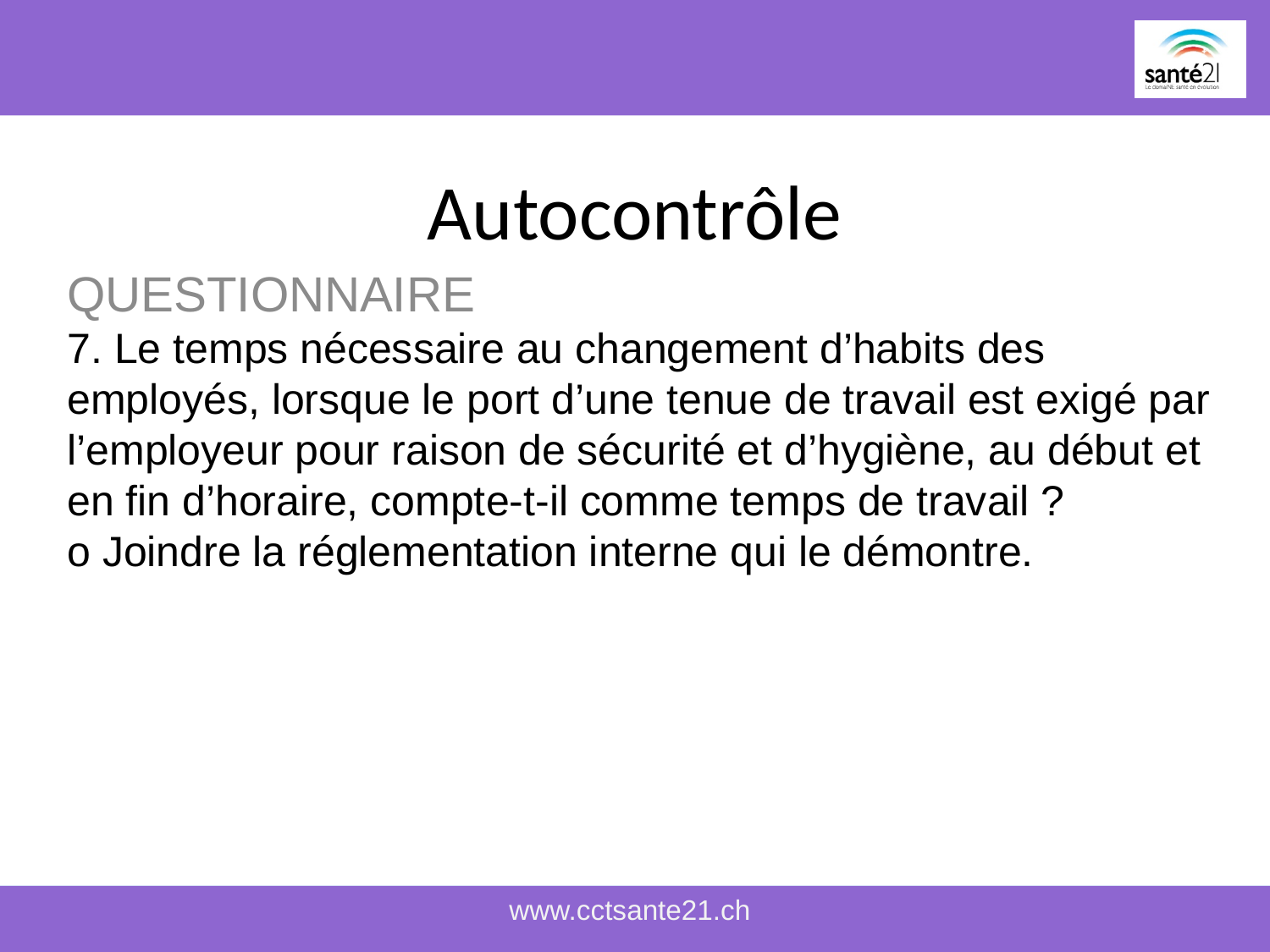

# Autocontrôle
QUESTIONNAIRE
7. Le temps nécessaire au changement d’habits des employés, lorsque le port d’une tenue de travail est exigé par l’employeur pour raison de sécurité et d’hygiène, au début et en fin d’horaire, compte-t-il comme temps de travail ?
o Joindre la réglementation interne qui le démontre.